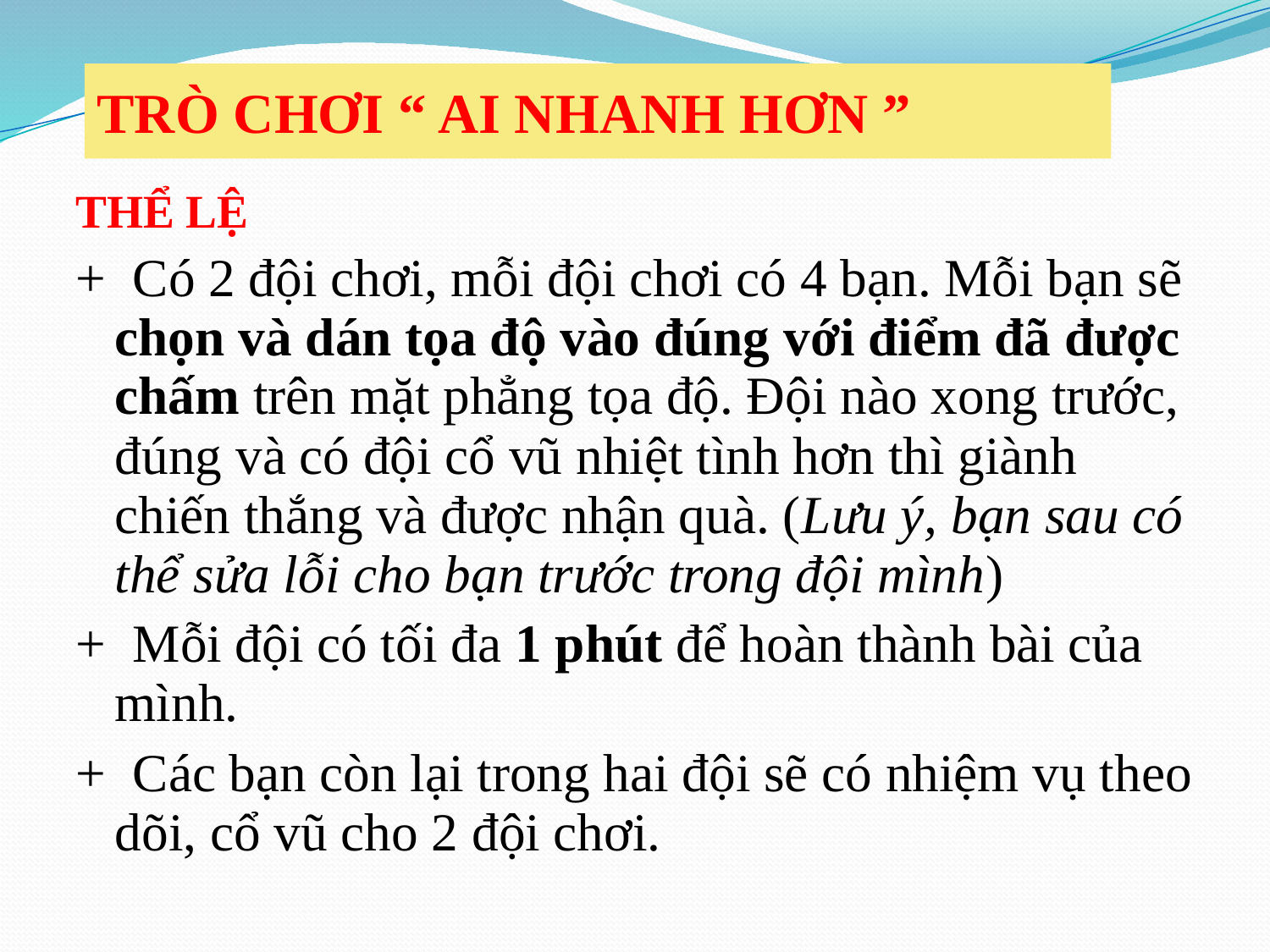

TRÒ CHƠI “ AI NHANH HƠN ”
THỂ LỆ
+  Có 2 đội chơi, mỗi đội chơi có 4 bạn. Mỗi bạn sẽ chọn và dán tọa độ vào đúng với điểm đã được chấm trên mặt phẳng tọa độ. Đội nào xong trước, đúng và có đội cổ vũ nhiệt tình hơn thì giành chiến thắng và được nhận quà. (Lưu ý, bạn sau có thể sửa lỗi cho bạn trước trong đội mình)
+  Mỗi đội có tối đa 1 phút để hoàn thành bài của mình.
+  Các bạn còn lại trong hai đội sẽ có nhiệm vụ theo dõi, cổ vũ cho 2 đội chơi.